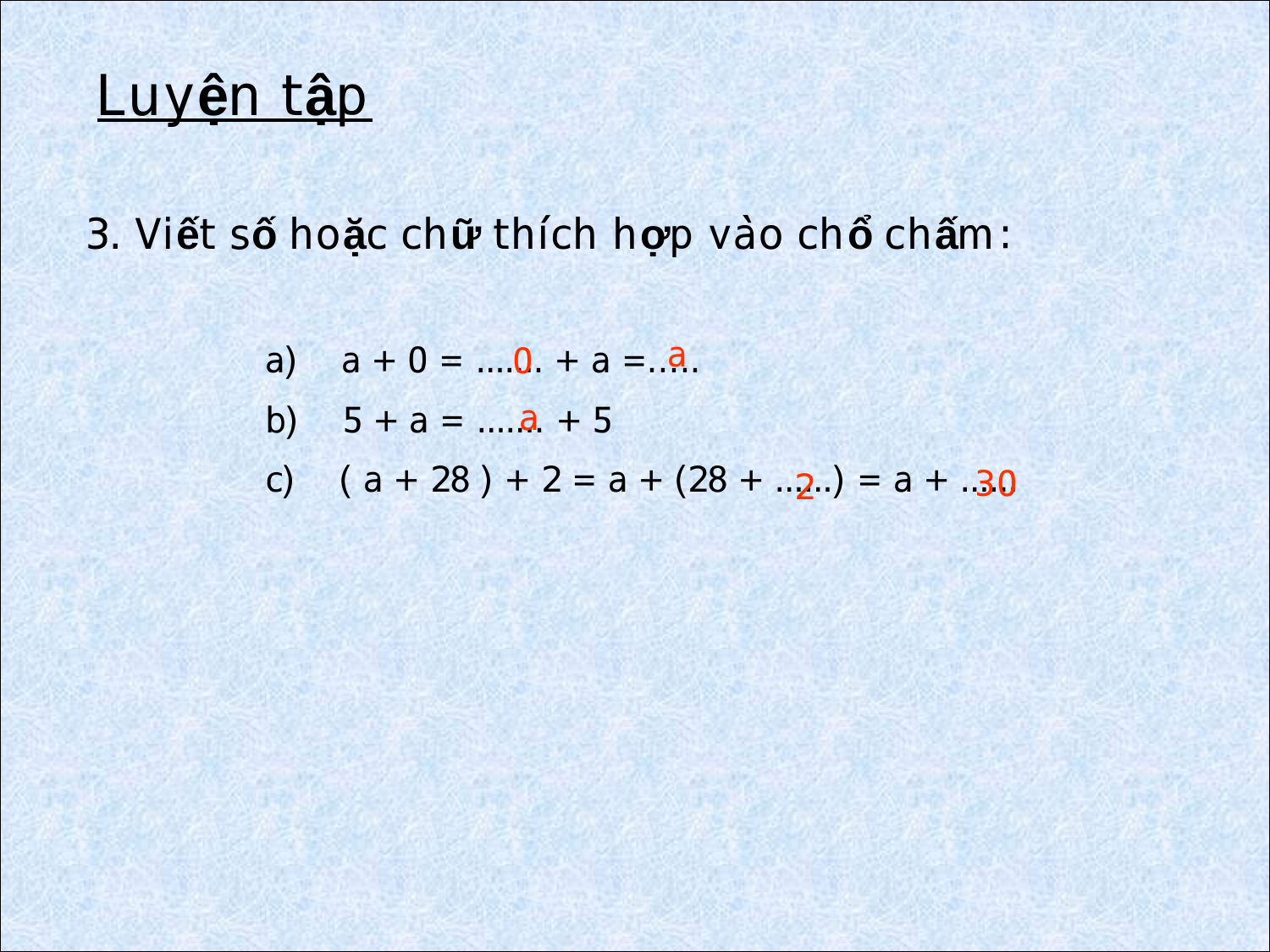

Luyện tập
3. Viết số hoặc chữ thích hợp vào chổ chấm:
a
a)    a + 0 = ……. + a =.....
b)    5 + a = ……. + 5
c)    ( a + 28 ) + 2 = a + (28 + ……) = a + ……
0
a
30
2